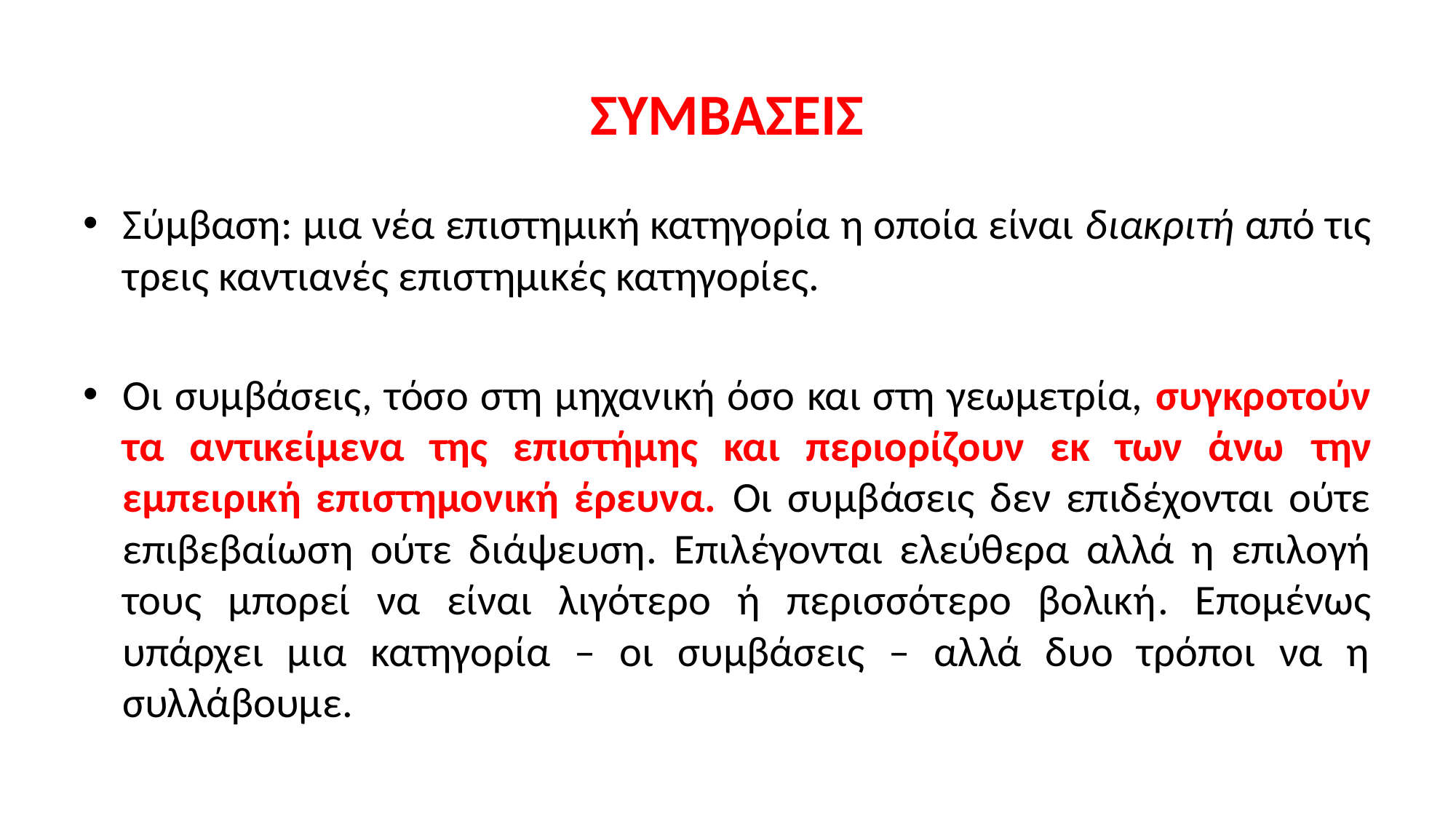

# ΣΥΜΒΑΣΕΙΣ
Σύμβαση: μια νέα επιστημική κατηγορία η οποία είναι διακριτή από τις τρεις καντιανές επιστημικές κατηγορίες.

Οι συμβάσεις, τόσο στη μηχανική όσο και στη γεωμετρία, συγκροτούν τα αντικείμενα της επιστήμης και περιορίζουν εκ των άνω την εμπειρική επιστημονική έρευνα. Οι συμβάσεις δεν επιδέχονται ούτε επιβεβαίωση ούτε διάψευση. Επιλέγονται ελεύθερα αλλά η επιλογή τους μπορεί να είναι λιγότερο ή περισσότερο βολική. Επομένως υπάρχει μια κατηγορία – οι συμβάσεις – αλλά δυο τρόποι να η συλλάβουμε.